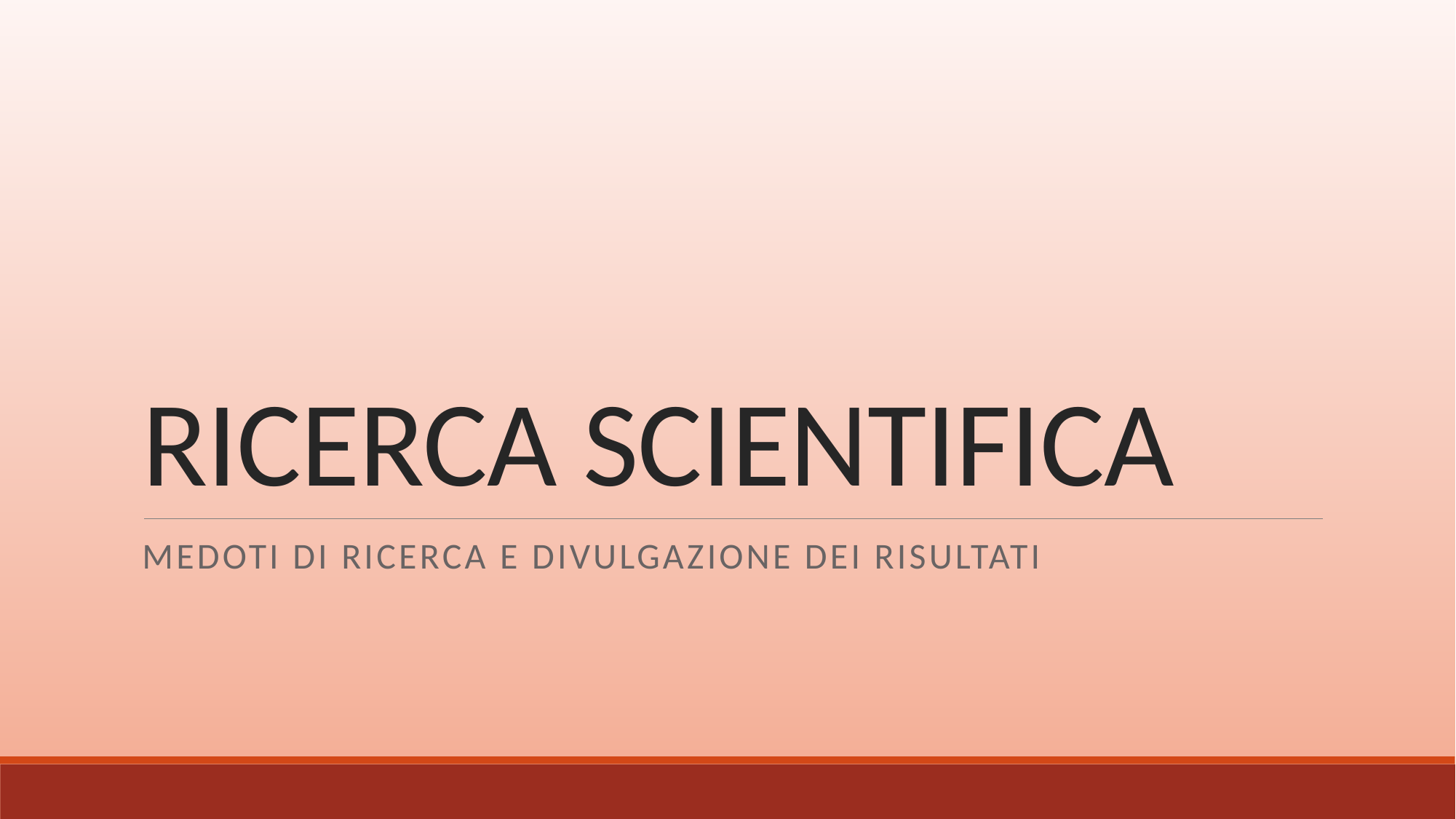

# RICERCA SCIENTIFICA
MEDOTI di ricerca e divulgazione dei risultati